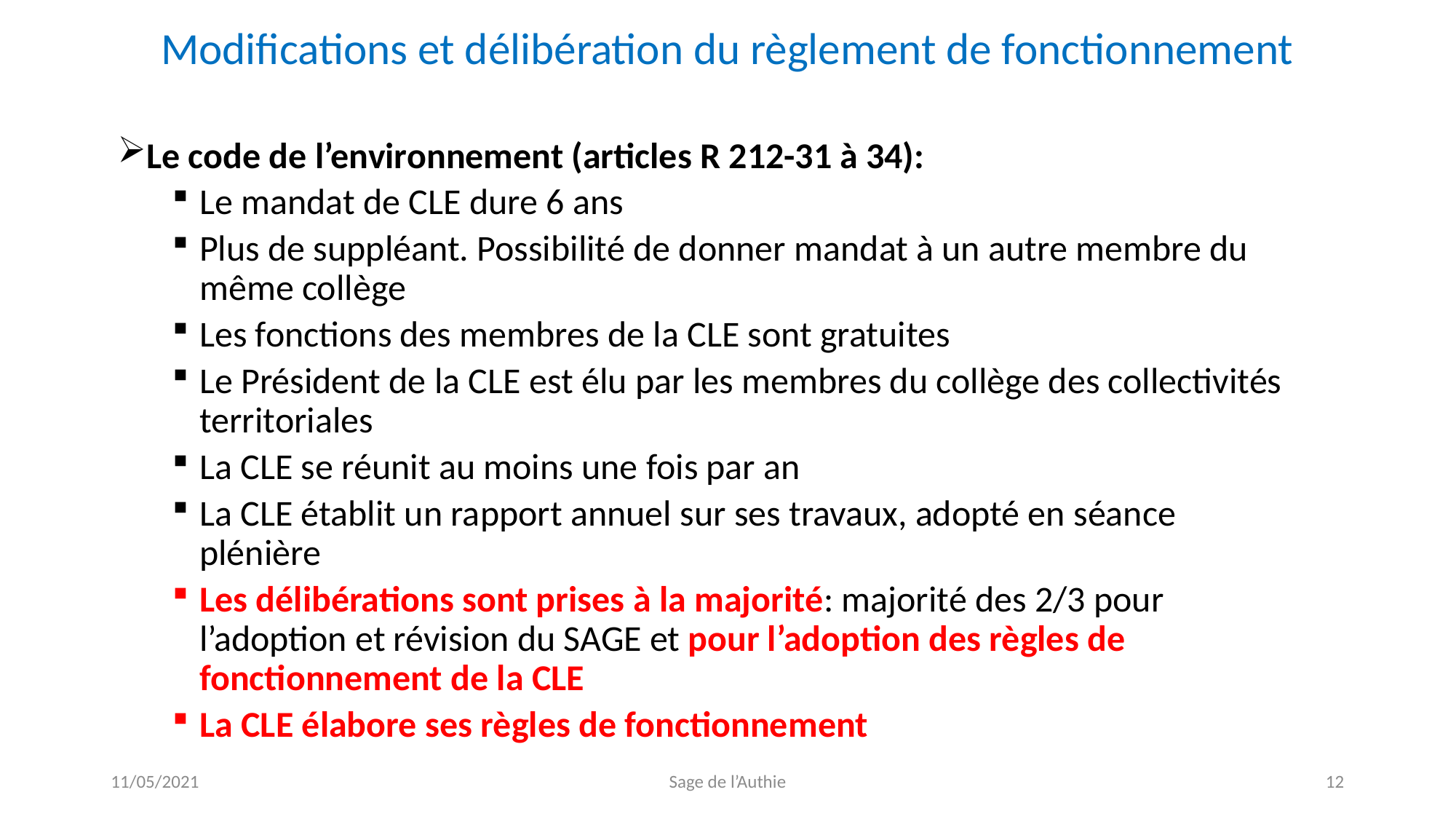

# Modifications et délibération du règlement de fonctionnement

Le code de l’environnement (articles R 212-31 à 34):
Le mandat de CLE dure 6 ans
Plus de suppléant. Possibilité de donner mandat à un autre membre du même collège
Les fonctions des membres de la CLE sont gratuites
Le Président de la CLE est élu par les membres du collège des collectivités territoriales
La CLE se réunit au moins une fois par an
La CLE établit un rapport annuel sur ses travaux, adopté en séance plénière
Les délibérations sont prises à la majorité: majorité des 2/3 pour l’adoption et révision du SAGE et pour l’adoption des règles de fonctionnement de la CLE
La CLE élabore ses règles de fonctionnement

11/05/2021
Sage de l’Authie
12